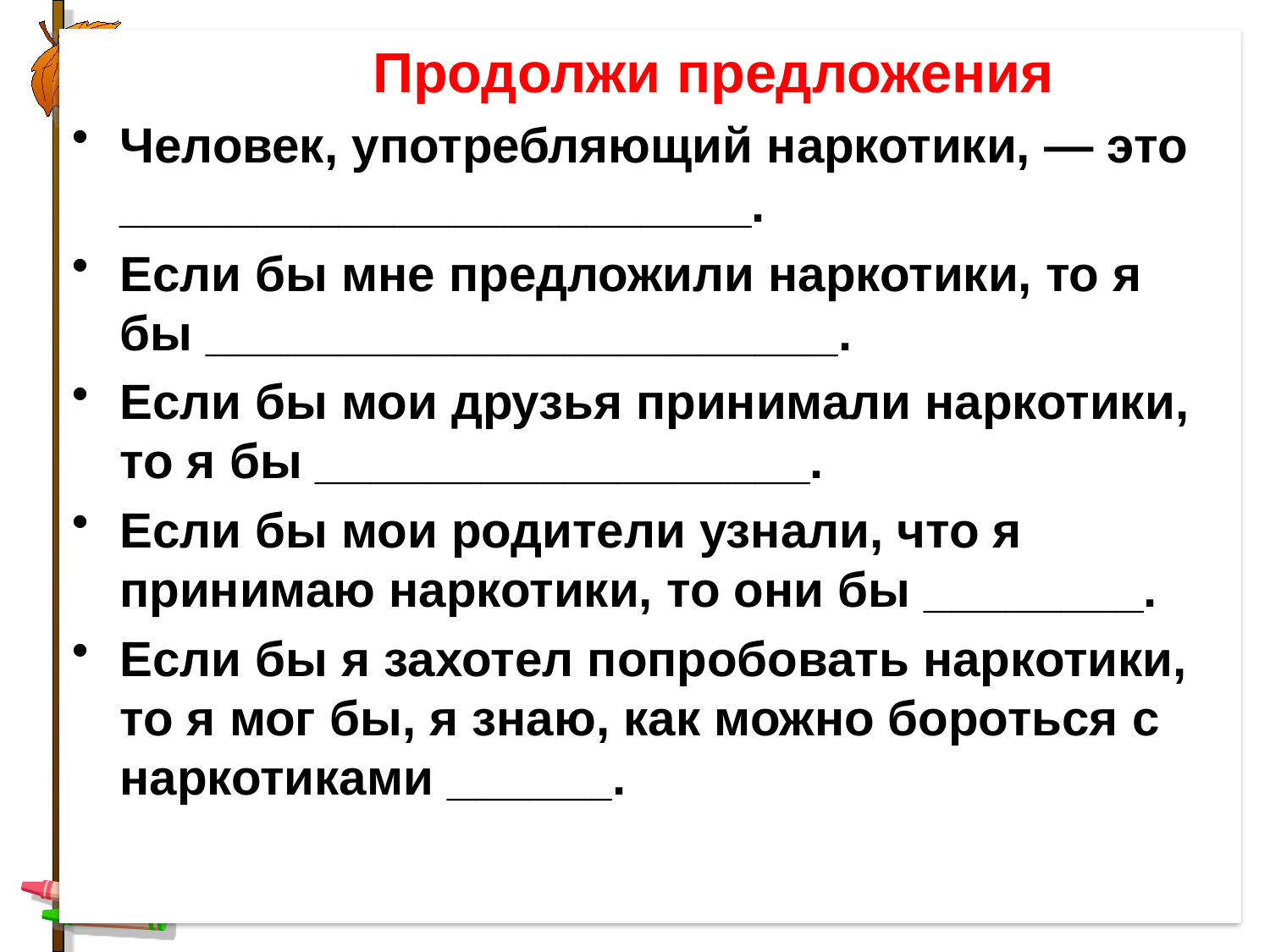

Продолжи предложения
Человек, употребляющий наркотики, — это _______________________.
Если бы мне предложили наркотики, то я бы _______________________.
Если бы мои друзья принимали наркотики, то я бы __________________.
Если бы мои родители узнали, что я принимаю наркотики, то они бы ________.
Если бы я захотел попробовать наркотики, то я мог бы, я знаю, как можно бороться с наркотиками ______.